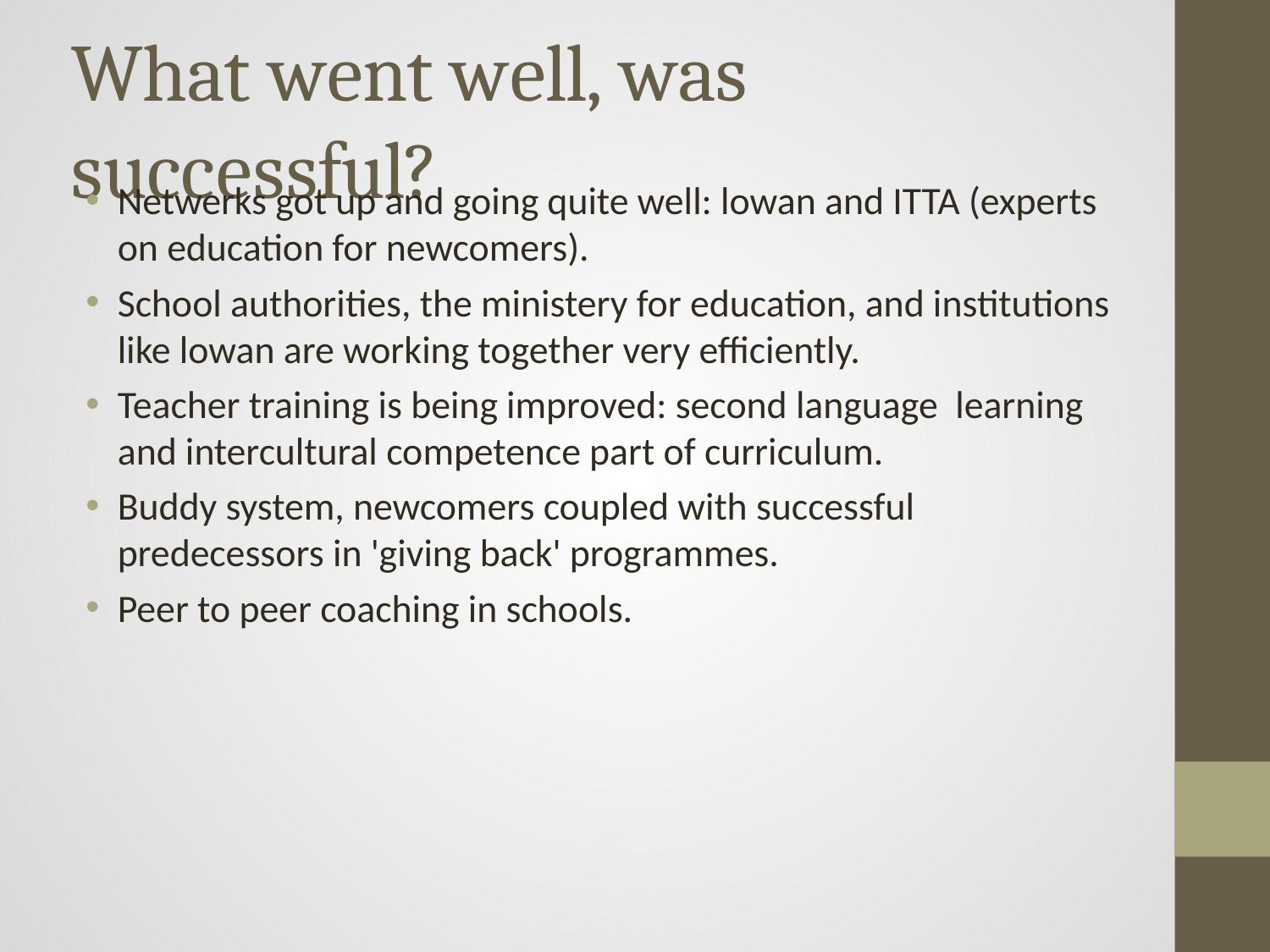

# What went well, was successful?
Netwerks got up and going quite well: lowan and ITTA (experts on education for newcomers).
School authorities, the ministery for education, and institutions like lowan are working together very efficiently.
Teacher training is being improved: second language  learning and intercultural competence part of curriculum.
Buddy system, newcomers coupled with successful predecessors in 'giving back' programmes.
Peer to peer coaching in schools.